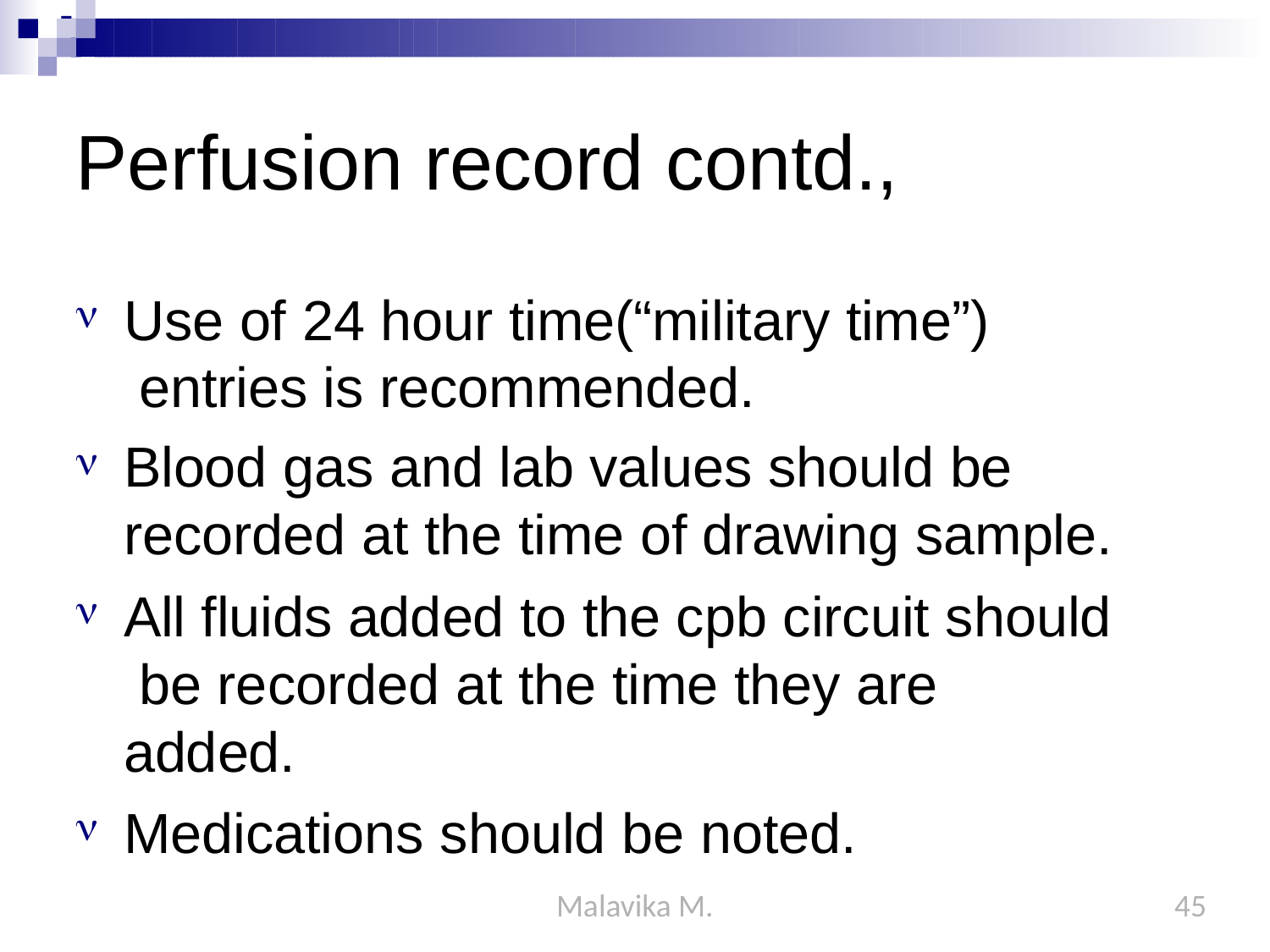

# Perfusion record contd.,
Use of 24 hour time(“military time”)  entries is recommended.
Blood gas and lab values should be  recorded at the time of drawing sample.
All fluids added to the cpb circuit should  be recorded at the time they are added.
Medications should be noted.
Malavika M.
45